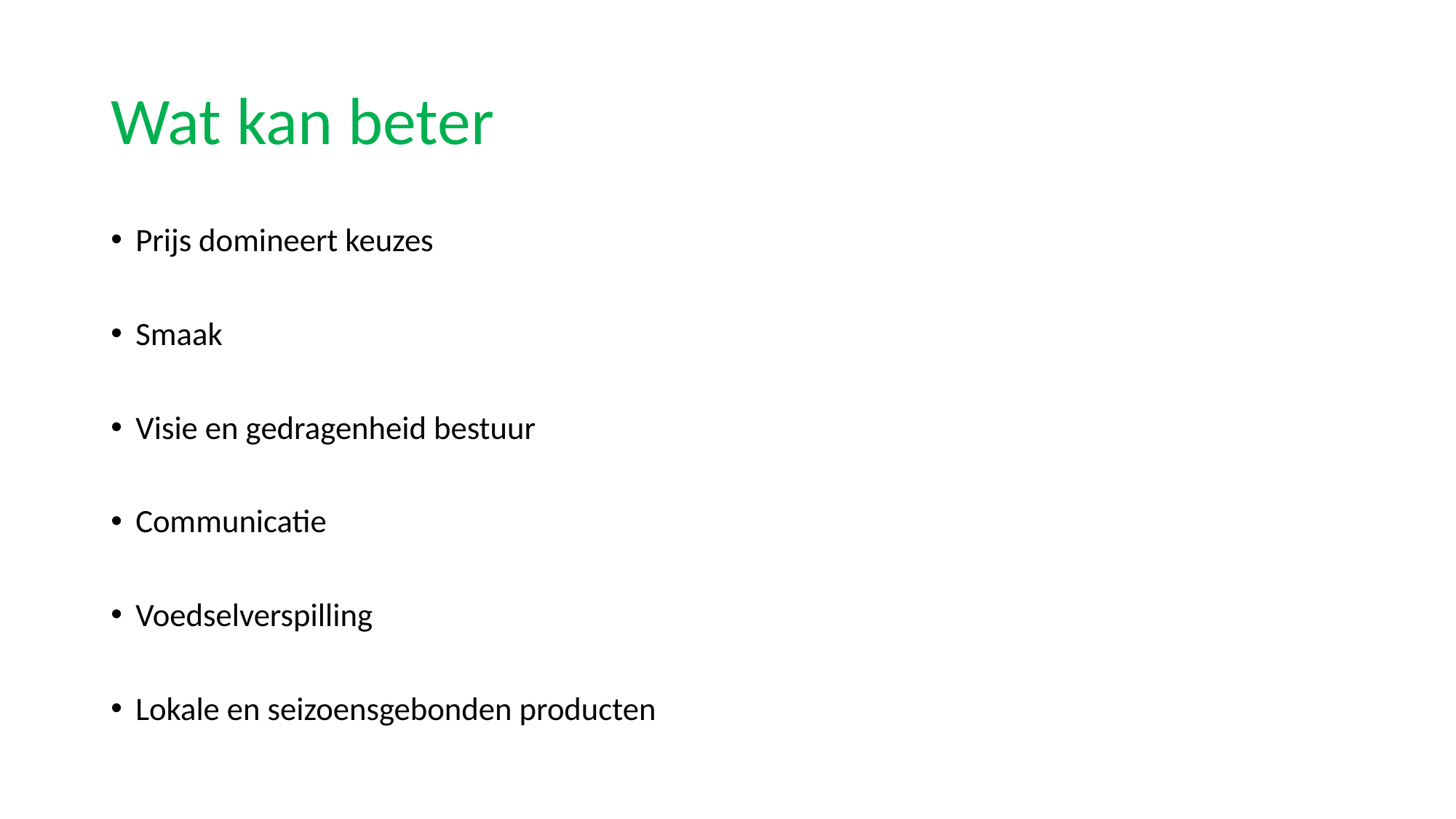

# Wat kan beter
Prijs domineert keuzes

Smaak

Visie en gedragenheid bestuur

Communicatie

Voedselverspilling

Lokale en seizoensgebonden producten